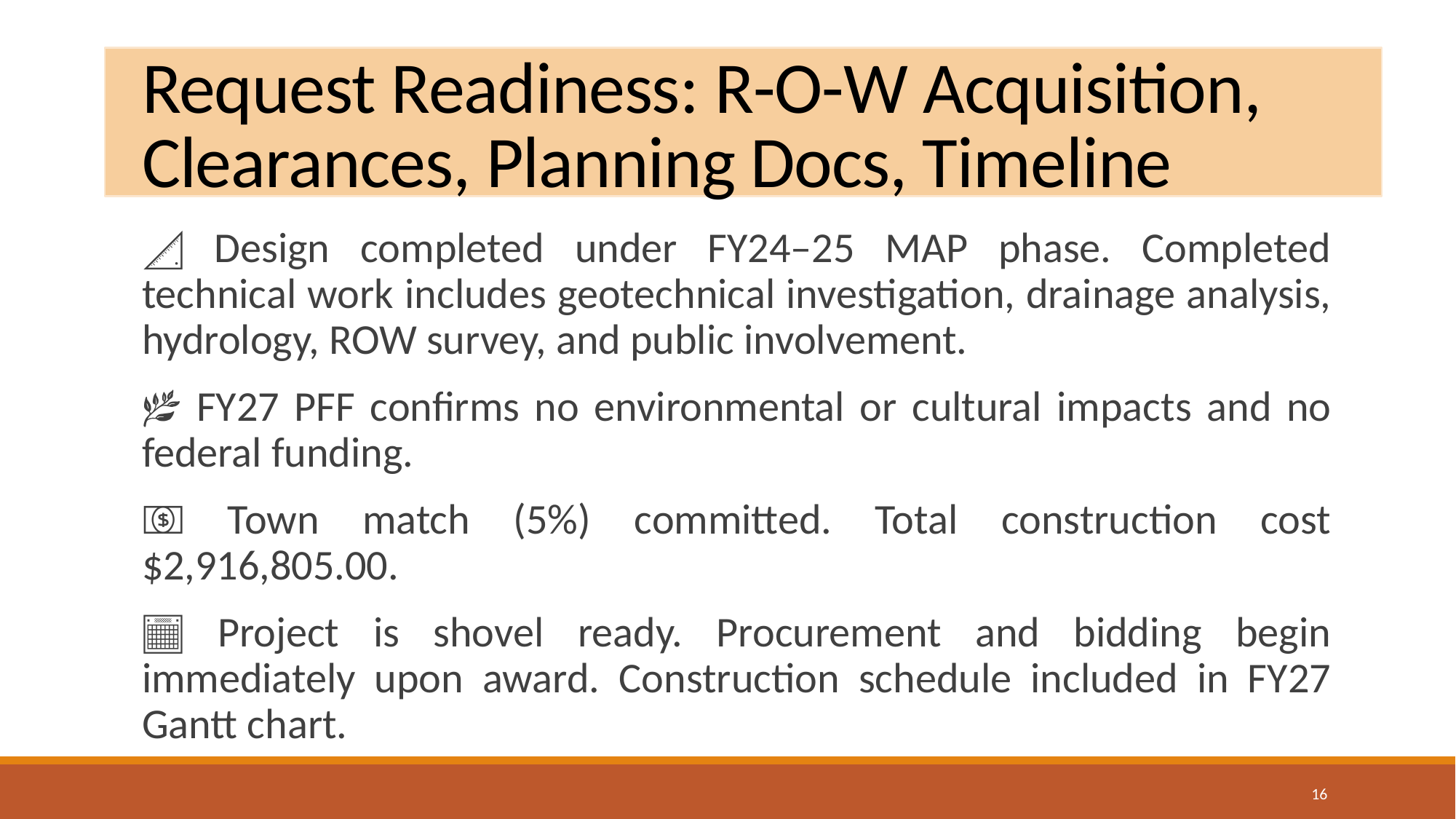

# Request Readiness: R-O-W Acquisition, Clearances, Planning Docs, Timeline

📐 Design completed under FY24–25 MAP phase. Completed technical work includes geotechnical investigation, drainage analysis, hydrology, ROW survey, and public involvement.
🌿 FY27 PFF confirms no environmental or cultural impacts and no federal funding.
💵 Town match (5%) committed. Total construction cost $2,916,805.00.
📅 Project is shovel ready. Procurement and bidding begin immediately upon award. Construction schedule included in FY27 Gantt chart.
16